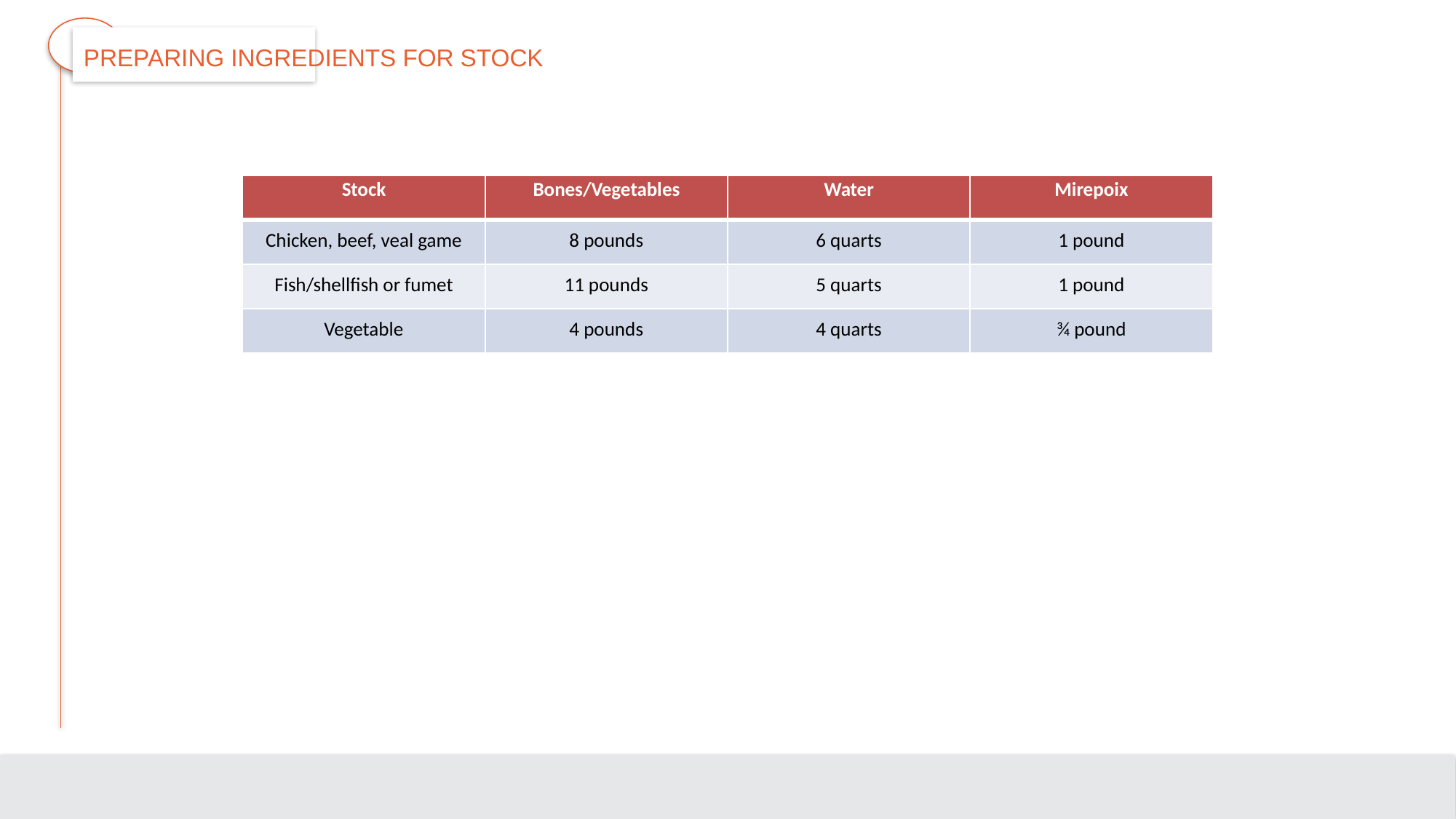

# Preparing Ingredients for Stock
| Stock | Bones/Vegetables | Water | Mirepoix |
| --- | --- | --- | --- |
| Chicken, beef, veal game | 8 pounds | 6 quarts | 1 pound |
| Fish/shellfish or fumet | 11 pounds | 5 quarts | 1 pound |
| Vegetable | 4 pounds | 4 quarts | ¾ pound |